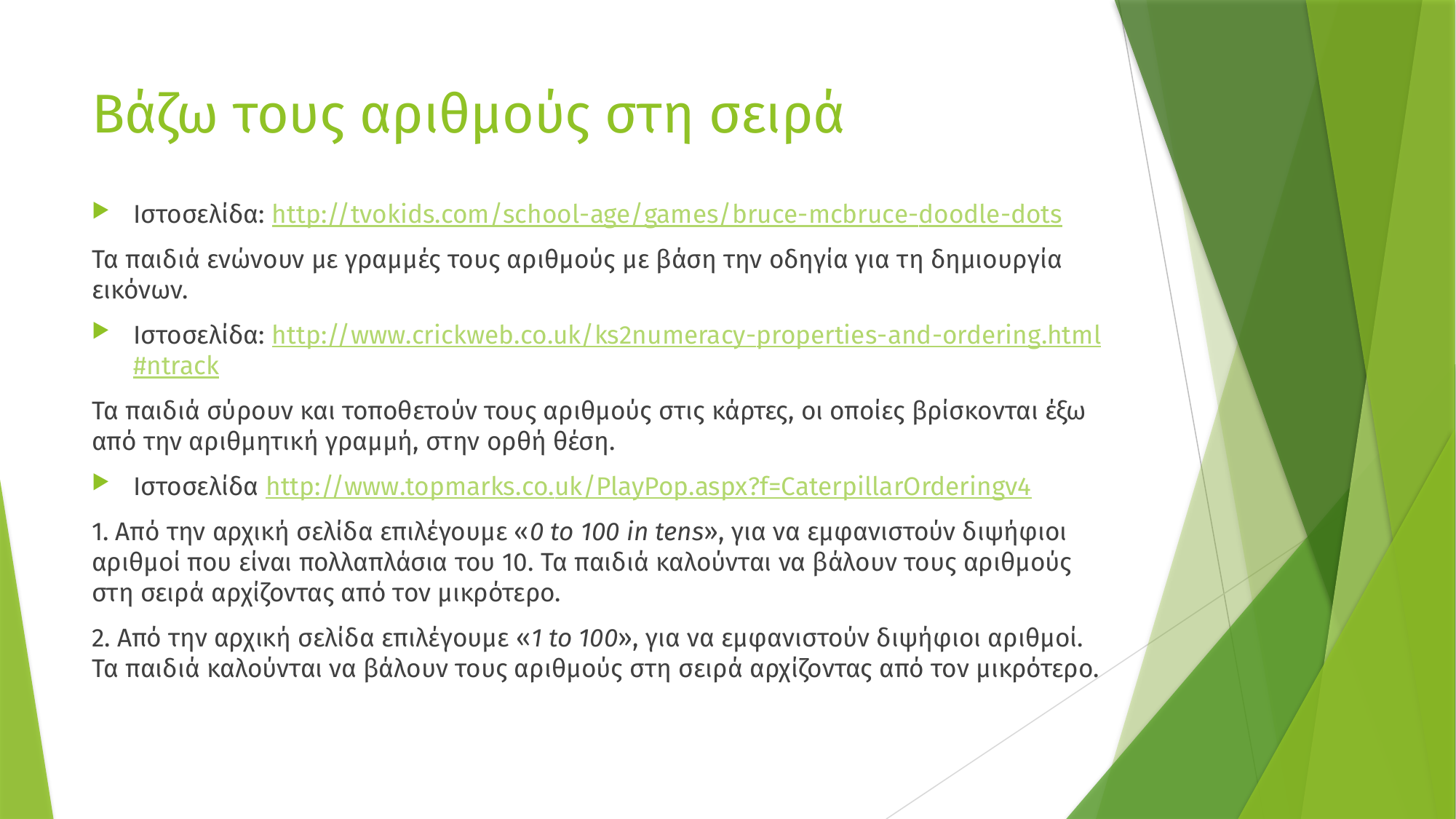

# Βάζω τους αριθμούς στη σειρά
Ιστοσελίδα: http://tvokids.com/school-age/games/bruce-mcbruce-doodle-dots
Τα παιδιά ενώνουν με γραμμές τους αριθμούς με βάση την οδηγία για τη δημιουργία εικόνων.
Ιστοσελίδα: http://www.crickweb.co.uk/ks2numeracy-properties-and-ordering.html#ntrack
Τα παιδιά σύρουν και τοποθετούν τους αριθμούς στις κάρτες, οι οποίες βρίσκονται έξω από την αριθμητική γραμμή, στην ορθή θέση.
Ιστοσελίδα http://www.topmarks.co.uk/PlayPop.aspx?f=CaterpillarOrderingv4
1. Από την αρχική σελίδα επιλέγουμε «0 to 100 in tens», για να εμφανιστούν διψήφιοι αριθμοί που είναι πολλαπλάσια του 10. Τα παιδιά καλούνται να βάλουν τους αριθμούς στη σειρά αρχίζοντας από τον μικρότερο.
2. Από την αρχική σελίδα επιλέγουμε «1 to 100», για να εμφανιστούν διψήφιοι αριθμοί. Τα παιδιά καλούνται να βάλουν τους αριθμούς στη σειρά αρχίζοντας από τον μικρότερο.